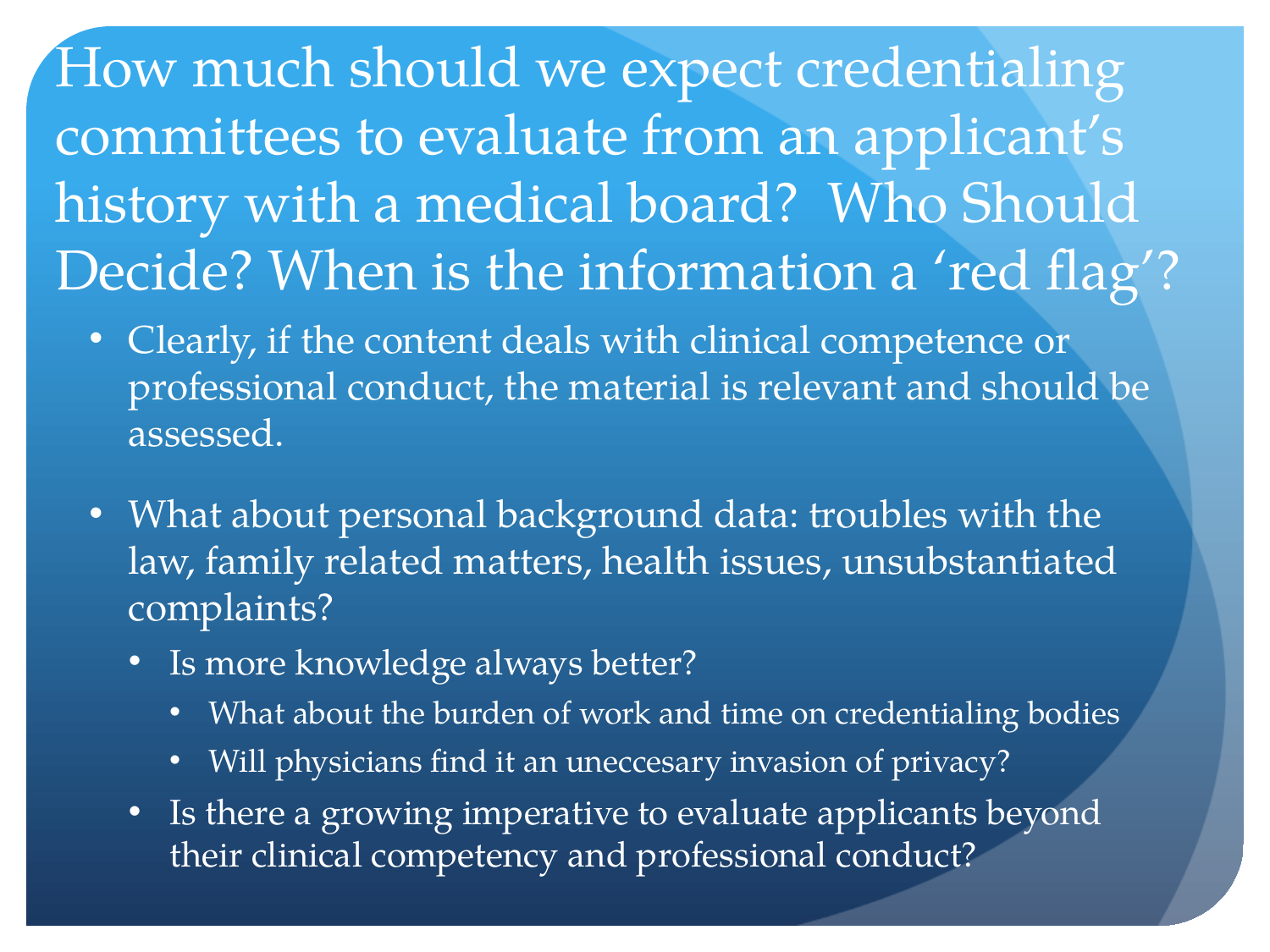

# How much should we expect credentialing committees to evaluate from an applicant’s history with a medical board?  Who Should Decide? When is the information a ‘red flag’?
Clearly, if the content deals with clinical competence or professional conduct, the material is relevant and should be assessed.
What about personal background data: troubles with the law, family related matters, health issues, unsubstantiated complaints?
Is more knowledge always better?
What about the burden of work and time on credentialing bodies
Will physicians find it an uneccesary invasion of privacy?
Is there a growing imperative to evaluate applicants beyond their clinical competency and professional conduct?